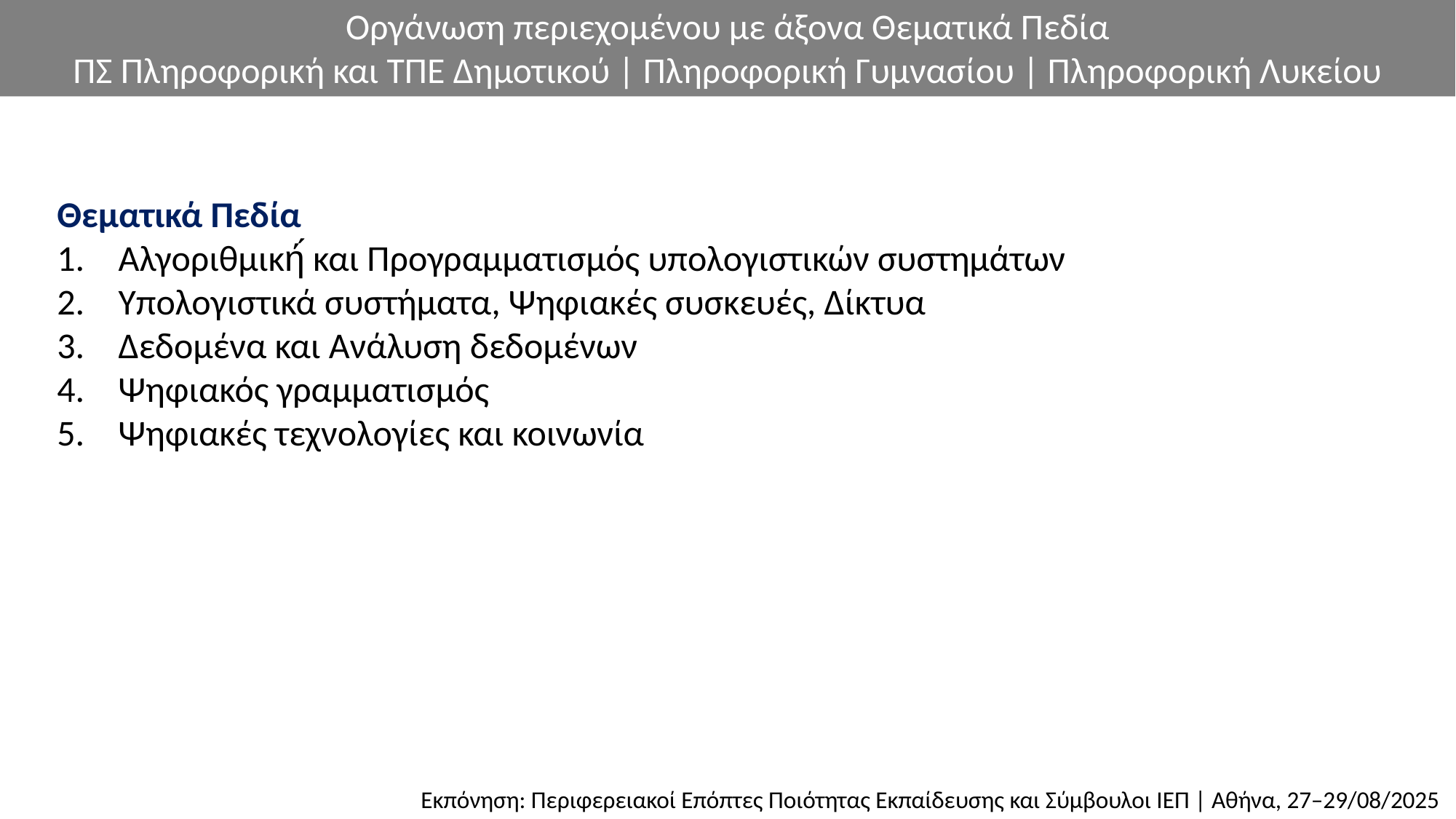

Οργάνωση περιεχομένου με άξονα Θεματικά Πεδία
ΠΣ Πληροφορική και ΤΠΕ Δημοτικού | Πληροφορική Γυμνασίου | Πληροφορική Λυκείου
Θεματικά Πεδία
Αλγοριθμική́ και Προγραμματισμός υπολογιστικών συστημάτων
Υπολογιστικά συστήματα, Ψηφιακές συσκευές, Δίκτυα
Δεδομένα και Ανάλυση δεδομένων
Ψηφιακός γραμματισμός
Ψηφιακές τεχνολογίες και κοινωνία
Εκπόνηση: Περιφερειακοί Επόπτες Ποιότητας Εκπαίδευσης και Σύμβουλοι ΙΕΠ | Αθήνα, 27–29/08/2025